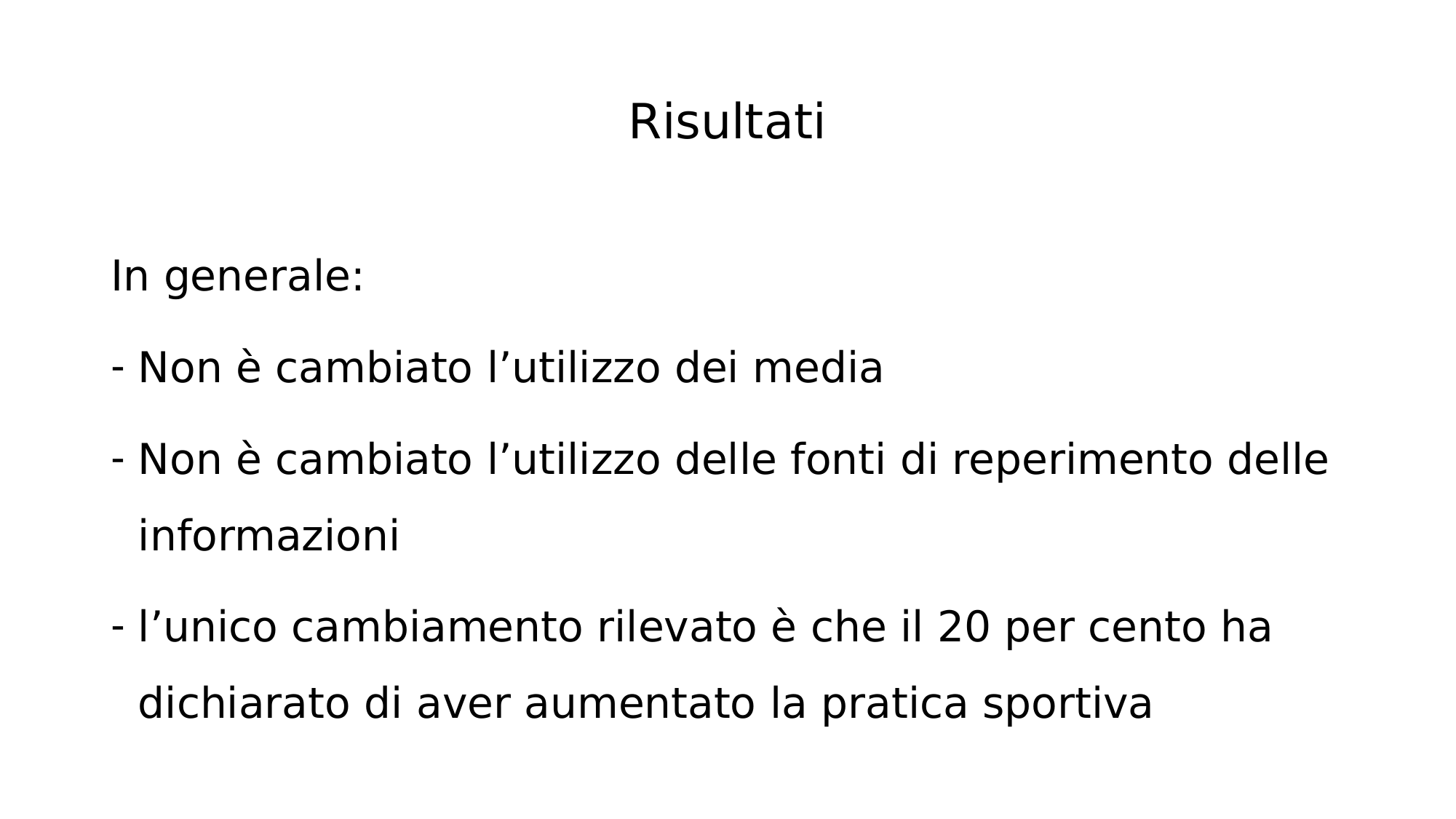

# Risultati
In generale:
Non è cambiato l’utilizzo dei media
Non è cambiato l’utilizzo delle fonti di reperimento delle informazioni
l’unico cambiamento rilevato è che il 20 per cento ha dichiarato di aver aumentato la pratica sportiva